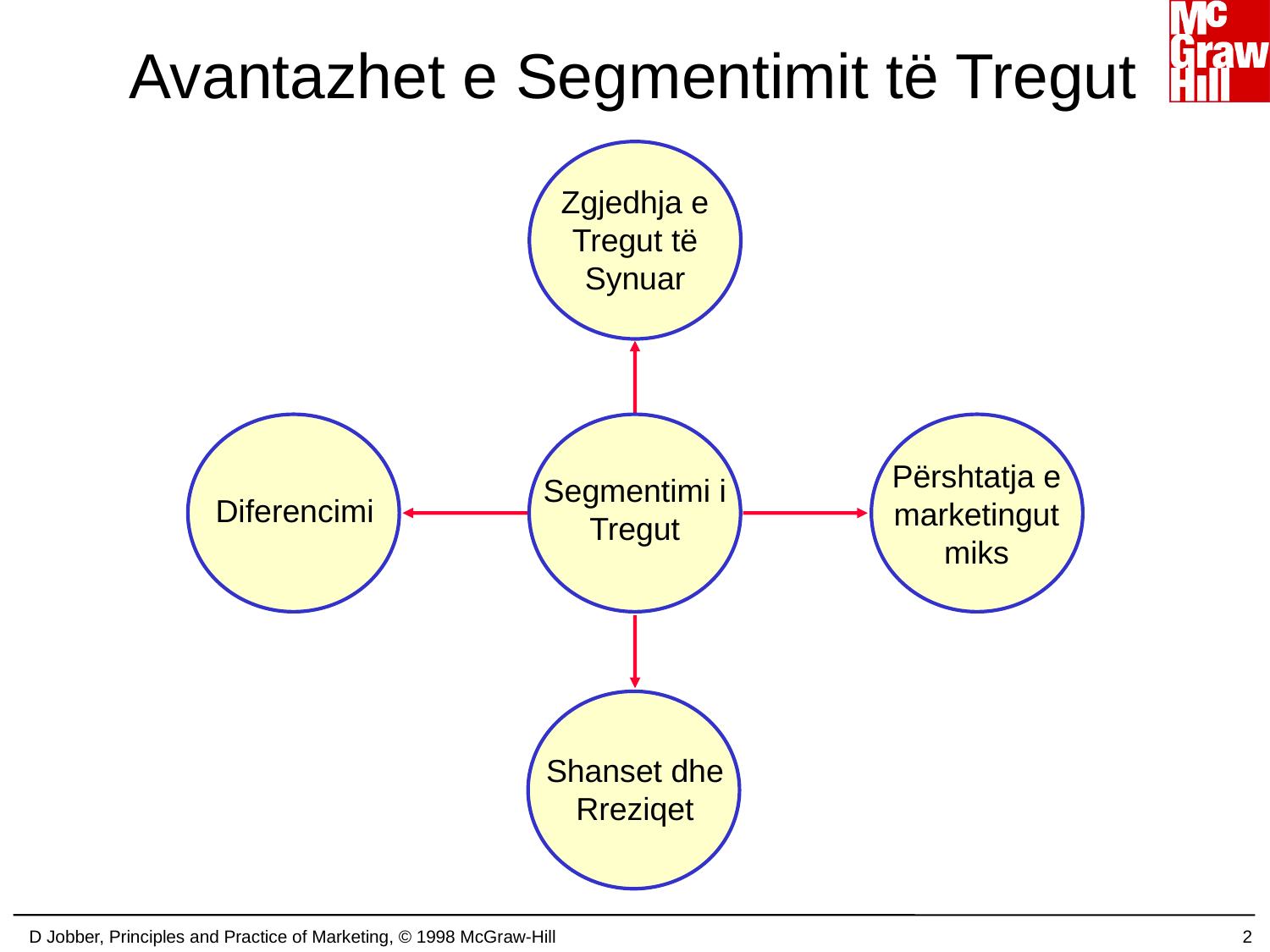

# Avantazhet e Segmentimit të Tregut

Zgjedhja e Tregut të Synuar

Diferencimi

Segmentimi i Tregut

Përshtatja e marketingut miks

Shanset dhe Rreziqet
D Jobber, Principles and Practice of Marketing, © 1998 McGraw-Hill
2